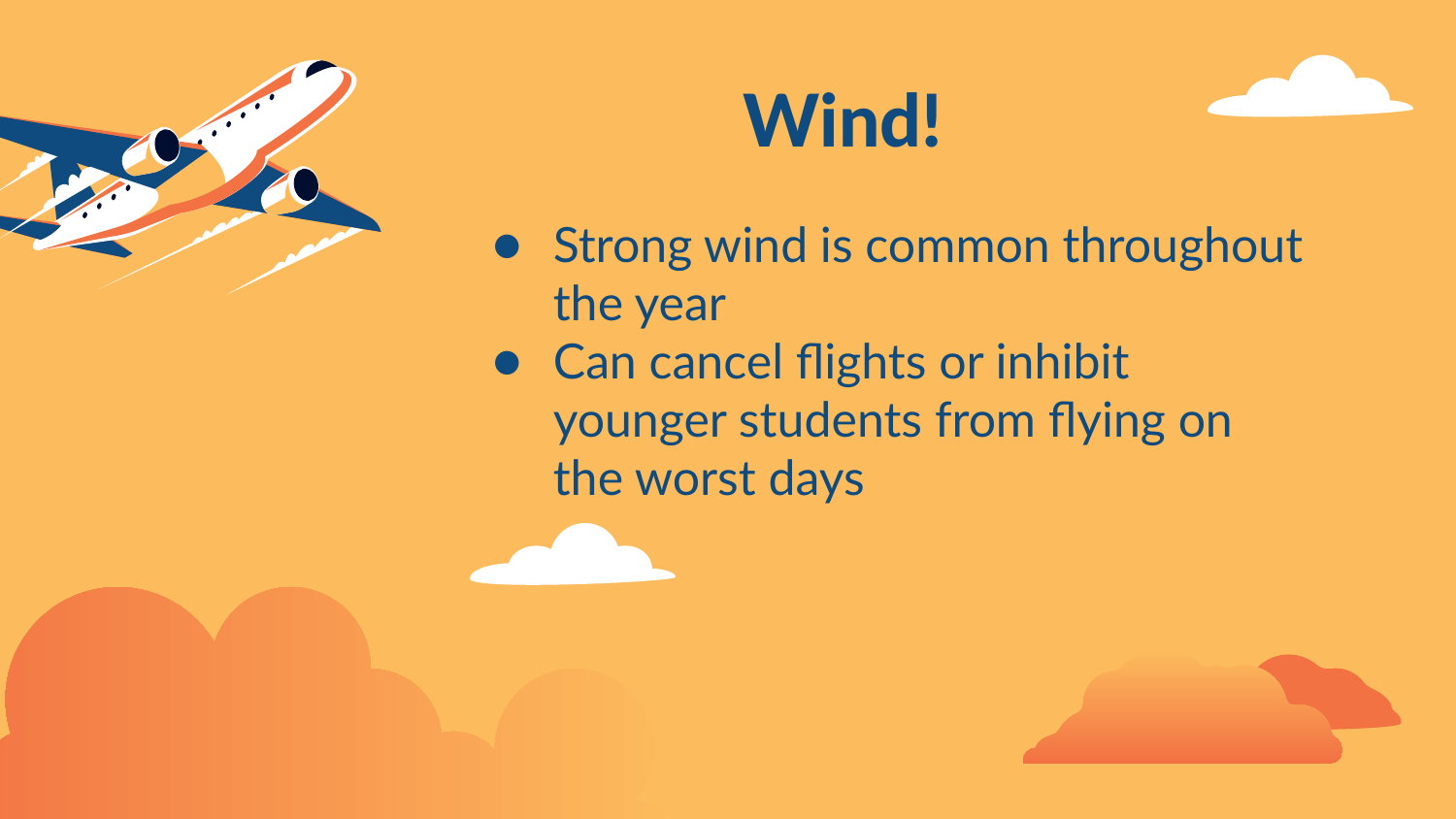

Wind!

Strong wind is common throughout the year
Can cancel flights or inhibit younger students from flying on the worst days